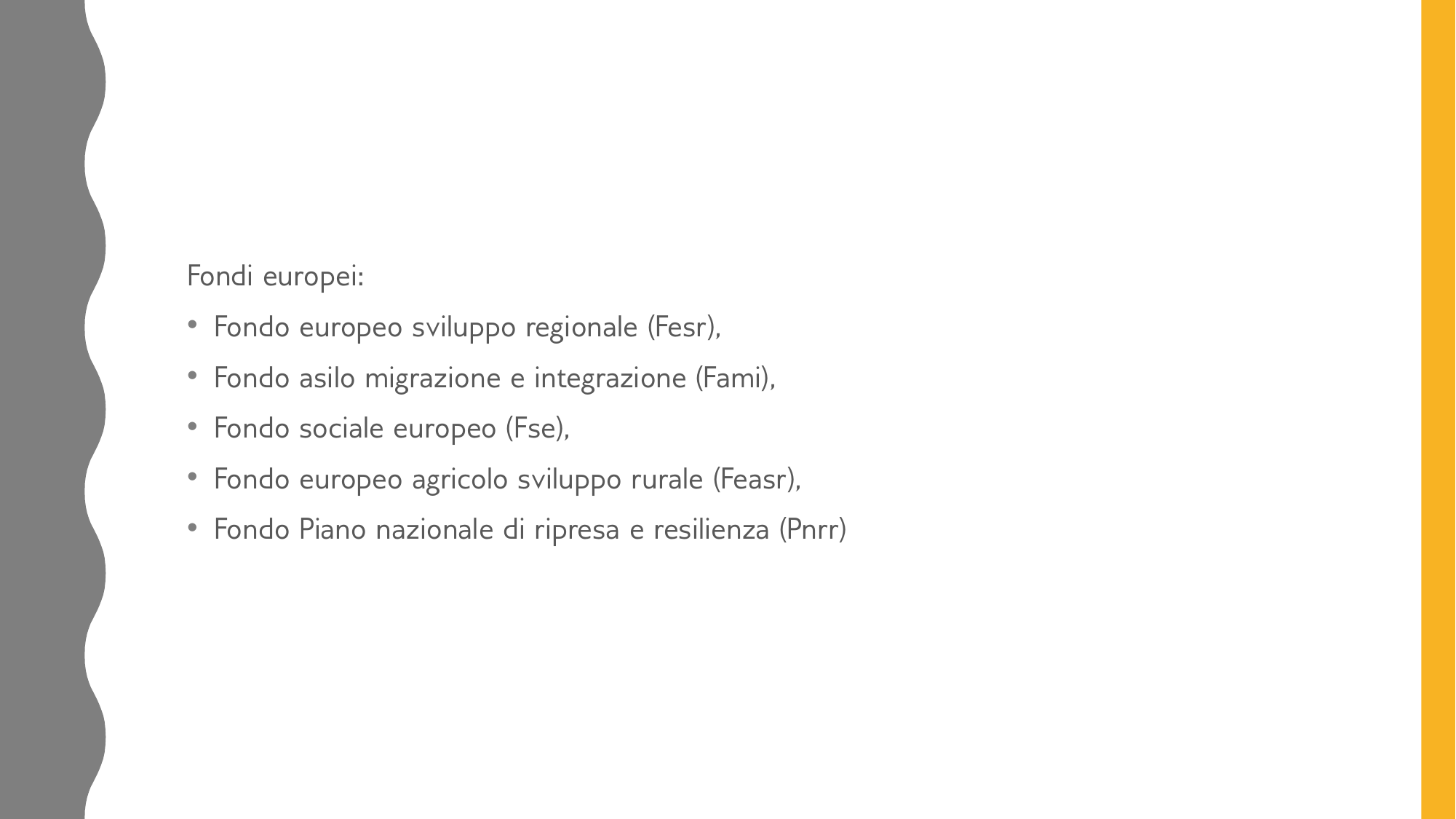

Fondi europei:
Fondo europeo sviluppo regionale (Fesr),
Fondo asilo migrazione e integrazione (Fami),
Fondo sociale europeo (Fse),
Fondo europeo agricolo sviluppo rurale (Feasr),
Fondo Piano nazionale di ripresa e resilienza (Pnrr)